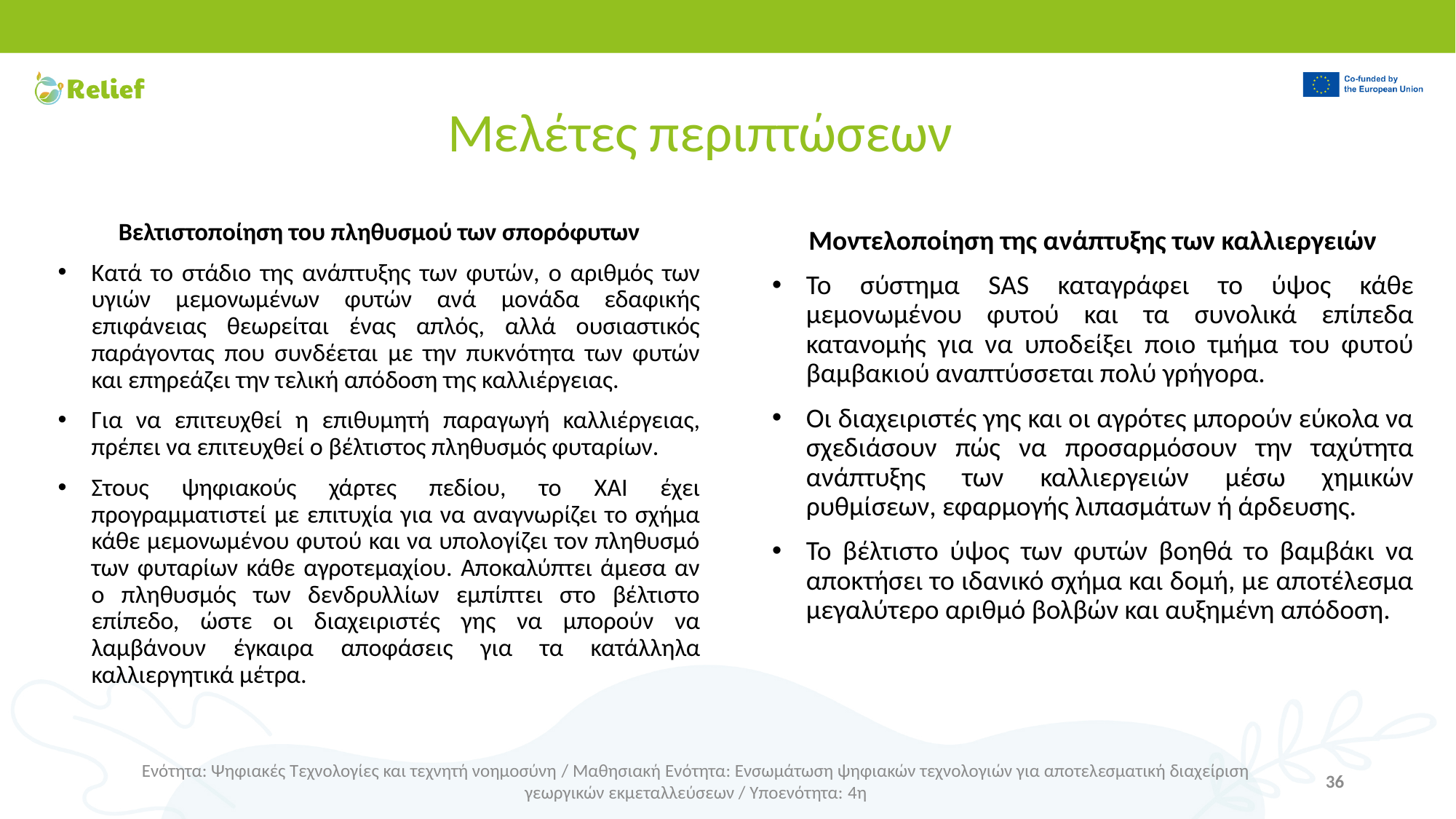

# Μελέτες περιπτώσεων
Βελτιστοποίηση του πληθυσμού των σπορόφυτων
Κατά το στάδιο της ανάπτυξης των φυτών, ο αριθμός των υγιών μεμονωμένων φυτών ανά μονάδα εδαφικής επιφάνειας θεωρείται ένας απλός, αλλά ουσιαστικός παράγοντας που συνδέεται με την πυκνότητα των φυτών και επηρεάζει την τελική απόδοση της καλλιέργειας.
Για να επιτευχθεί η επιθυμητή παραγωγή καλλιέργειας, πρέπει να επιτευχθεί ο βέλτιστος πληθυσμός φυταρίων.
Στους ψηφιακούς χάρτες πεδίου, το XAI έχει προγραμματιστεί με επιτυχία για να αναγνωρίζει το σχήμα κάθε μεμονωμένου φυτού και να υπολογίζει τον πληθυσμό των φυταρίων κάθε αγροτεμαχίου. Αποκαλύπτει άμεσα αν ο πληθυσμός των δενδρυλλίων εμπίπτει στο βέλτιστο επίπεδο, ώστε οι διαχειριστές γης να μπορούν να λαμβάνουν έγκαιρα αποφάσεις για τα κατάλληλα καλλιεργητικά μέτρα.

Μοντελοποίηση της ανάπτυξης των καλλιεργειών
Το σύστημα SAS καταγράφει το ύψος κάθε μεμονωμένου φυτού και τα συνολικά επίπεδα κατανομής για να υποδείξει ποιο τμήμα του φυτού βαμβακιού αναπτύσσεται πολύ γρήγορα.
Οι διαχειριστές γης και οι αγρότες μπορούν εύκολα να σχεδιάσουν πώς να προσαρμόσουν την ταχύτητα ανάπτυξης των καλλιεργειών μέσω χημικών ρυθμίσεων, εφαρμογής λιπασμάτων ή άρδευσης.
Το βέλτιστο ύψος των φυτών βοηθά το βαμβάκι να αποκτήσει το ιδανικό σχήμα και δομή, με αποτέλεσμα μεγαλύτερο αριθμό βολβών και αυξημένη απόδοση.
Ενότητα: Ψηφιακές Τεχνολογίες και τεχνητή νοημοσύνη / Μαθησιακή Ενότητα: Ενσωμάτωση ψηφιακών τεχνολογιών για αποτελεσματική διαχείριση γεωργικών εκμεταλλεύσεων / Υποενότητα: 4η
36